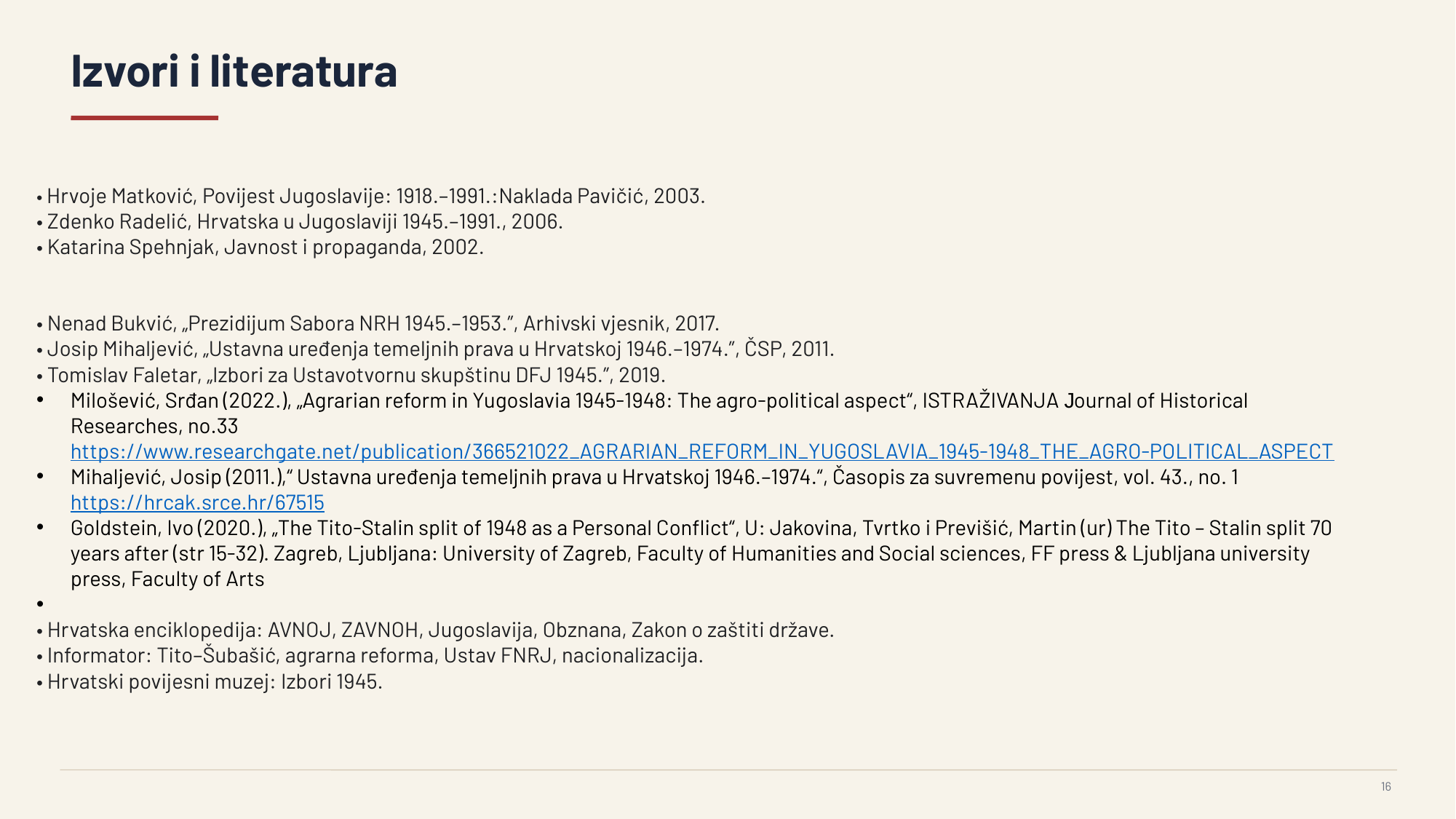

Izvori i literatura

• Hrvoje Matković, Povijest Jugoslavije: 1918.–1991.:Naklada Pavičić, 2003.
• Zdenko Radelić, Hrvatska u Jugoslaviji 1945.–1991., 2006.
• Katarina Spehnjak, Javnost i propaganda, 2002.

• Nenad Bukvić, „Prezidijum Sabora NRH 1945.–1953.”, Arhivski vjesnik, 2017.
• Josip Mihaljević, „Ustavna uređenja temeljnih prava u Hrvatskoj 1946.–1974.”, ČSP, 2011.
• Tomislav Faletar, „Izbori za Ustavotvornu skupštinu DFJ 1945.”, 2019.
Milošević, Srđan (2022.), „Agrarian reform in Yugoslavia 1945-1948: The agro-political aspect“, ISTRAŽIVANJA Јournal of Historical Researches, no.33 https://www.researchgate.net/publication/366521022_AGRARIAN_REFORM_IN_YUGOSLAVIA_1945-1948_THE_AGRO-POLITICAL_ASPECT
Mihaljević, Josip (2011.),“ Ustavna uređenja temeljnih prava u Hrvatskoj 1946.–1974.“, Časopis za suvremenu povijest, vol. 43., no. 1 https://hrcak.srce.hr/67515
Goldstein, Ivo (2020.), „The Tito-Stalin split of 1948 as a Personal Conflict“, U: Jakovina, Tvrtko i Previšić, Martin (ur) The Tito – Stalin split 70 years after (str 15-32). Zagreb, Ljubljana: University of Zagreb, Faculty of Humanities and Social sciences, FF press & Ljubljana university press, Faculty of Arts

• Hrvatska enciklopedija: AVNOJ, ZAVNOH, Jugoslavija, Obznana, Zakon o zaštiti države.
• Informator: Tito–Šubašić, agrarna reforma, Ustav FNRJ, nacionalizacija.
• Hrvatski povijesni muzej: Izbori 1945.

16